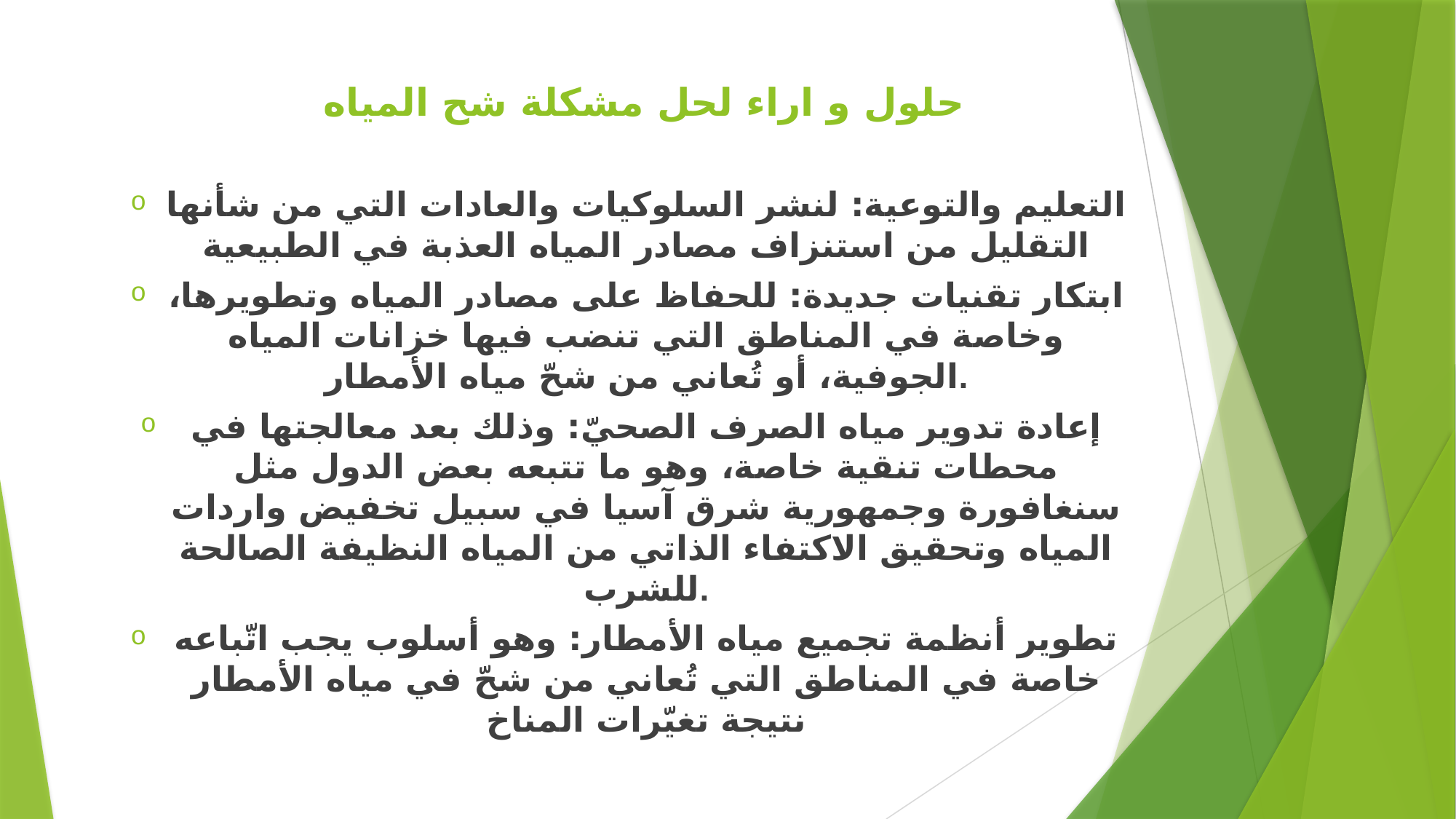

# حلول و اراء لحل مشكلة شح المياه
التعليم والتوعية: لنشر السلوكيات والعادات التي من شأنها التقليل من استنزاف مصادر المياه العذبة في الطبيعية
ابتكار تقنيات جديدة: للحفاظ على مصادر المياه وتطويرها، وخاصة في المناطق التي تنضب فيها خزانات المياه الجوفية، أو تُعاني من شحّ مياه الأمطار.
إعادة تدوير مياه الصرف الصحيّ: وذلك بعد معالجتها في محطات تنقية خاصة، وهو ما تتبعه بعض الدول مثل سنغافورة وجمهورية شرق آسيا في سبيل تخفيض واردات المياه وتحقيق الاكتفاء الذاتي من المياه النظيفة الصالحة للشرب.
تطوير أنظمة تجميع مياه الأمطار: وهو أسلوب يجب اتّباعه خاصة في المناطق التي تُعاني من شحّ في مياه الأمطار نتيجة تغيّرات المناخ